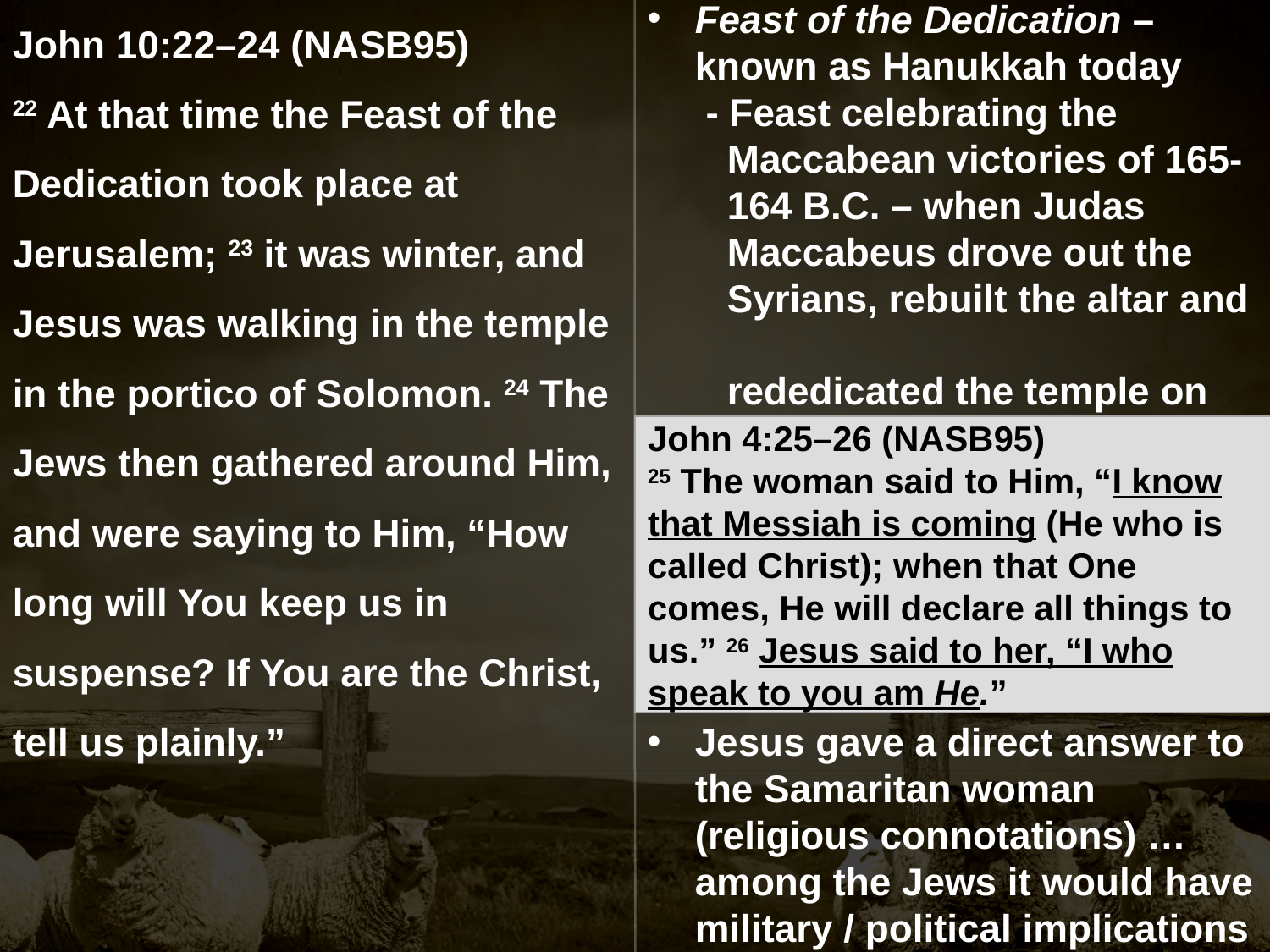

Feast of the Dedication – known as Hanukkah today
 - Feast celebrating the
   Maccabean victories of 165-
   164 B.C. – when Judas
   Maccabeus drove out the
   Syrians, rebuilt the altar and
   rededicated the temple on
   25 Kislev (1 Macc 4:41-61)
- Middle of December
John 10:22–24 (NASB95)
22 At that time the Feast of the Dedication took place at Jerusalem; 23 it was winter, and Jesus was walking in the temple in the portico of Solomon. 24 The Jews then gathered around Him, and were saying to Him, “How long will You keep us in suspense? If You are the Christ, tell us plainly.”
John 4:25–26 (NASB95)
25 The woman said to Him, “I know that Messiah is coming (He who is called Christ); when that One comes, He will declare all things to us.” 26 Jesus said to her, “I who speak to you am He.”
Last direct encounter with Jesus and the Jews (vs. 24-39)
gathered around him – seems they are looking for a direct answer to justify their attack
Jesus gave a direct answer to the Samaritan woman (religious connotations) … among the Jews it would have military / political implications